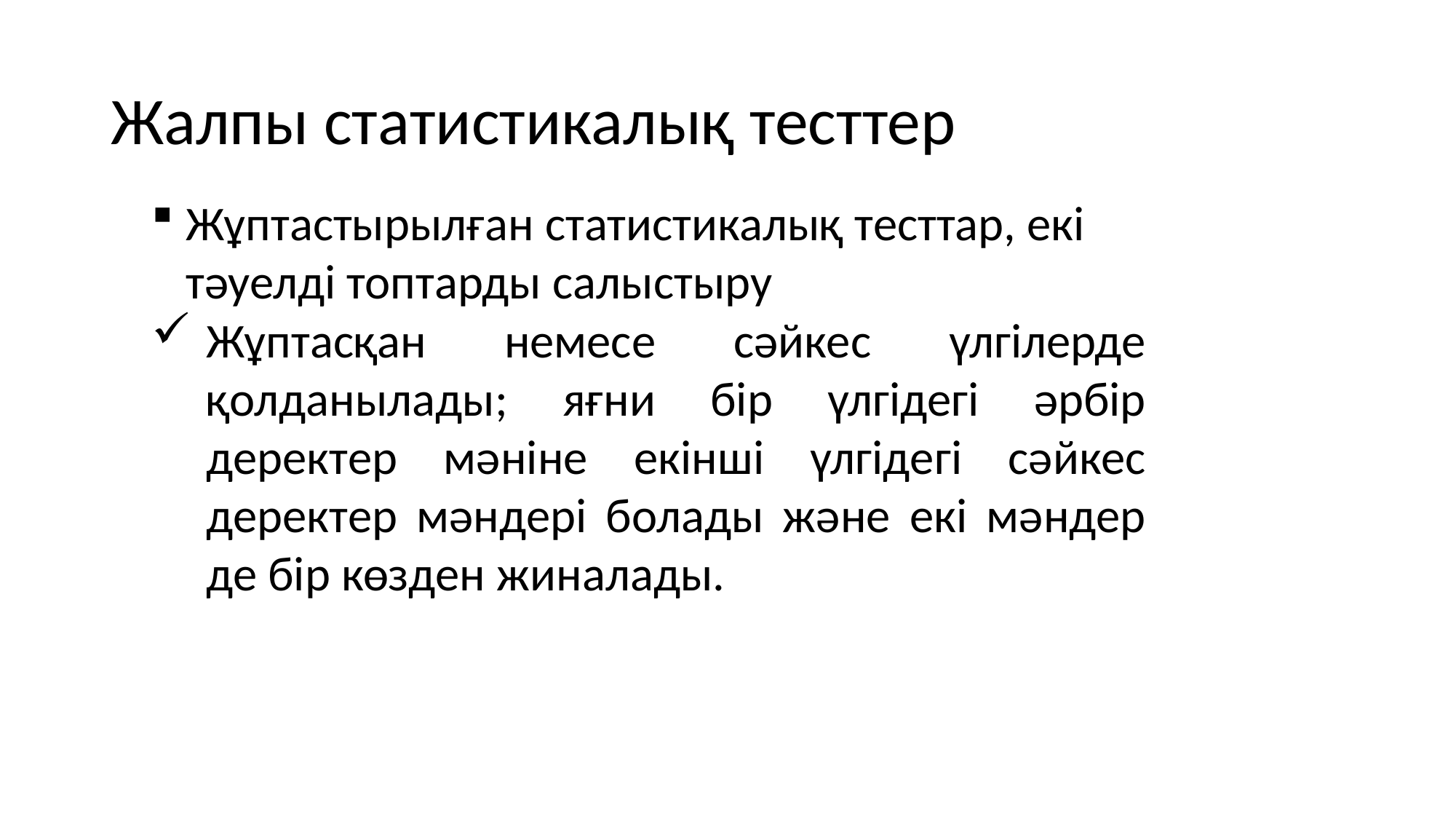

# Жалпы статистикалық тесттер
Жұптастырылған статистикалық тесттар, екі тәуелді топтарды салыстыру
Жұптасқан немесе сәйкес үлгілерде қолданылады; яғни бір үлгідегі әрбір деректер мәніне екінші үлгідегі сәйкес деректер мәндері болады және екі мәндер де бір көзден жиналады.